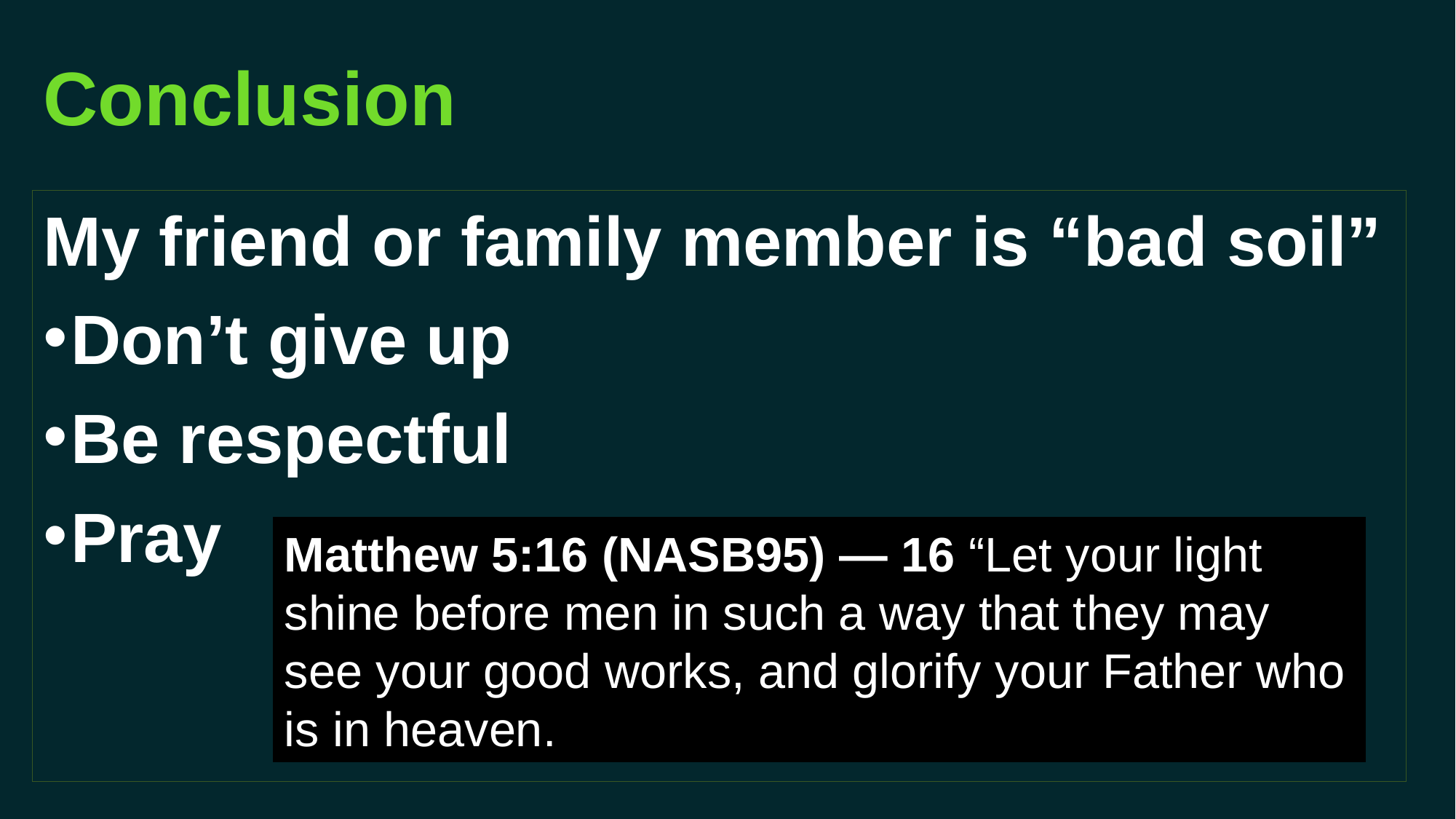

# Conclusion
My friend or family member is “bad soil”
Don’t give up
Be respectful
Pray

Matthew 5:16 (NASB95) — 16 “Let your light shine before men in such a way that they may see your good works, and glorify your Father who is in heaven.